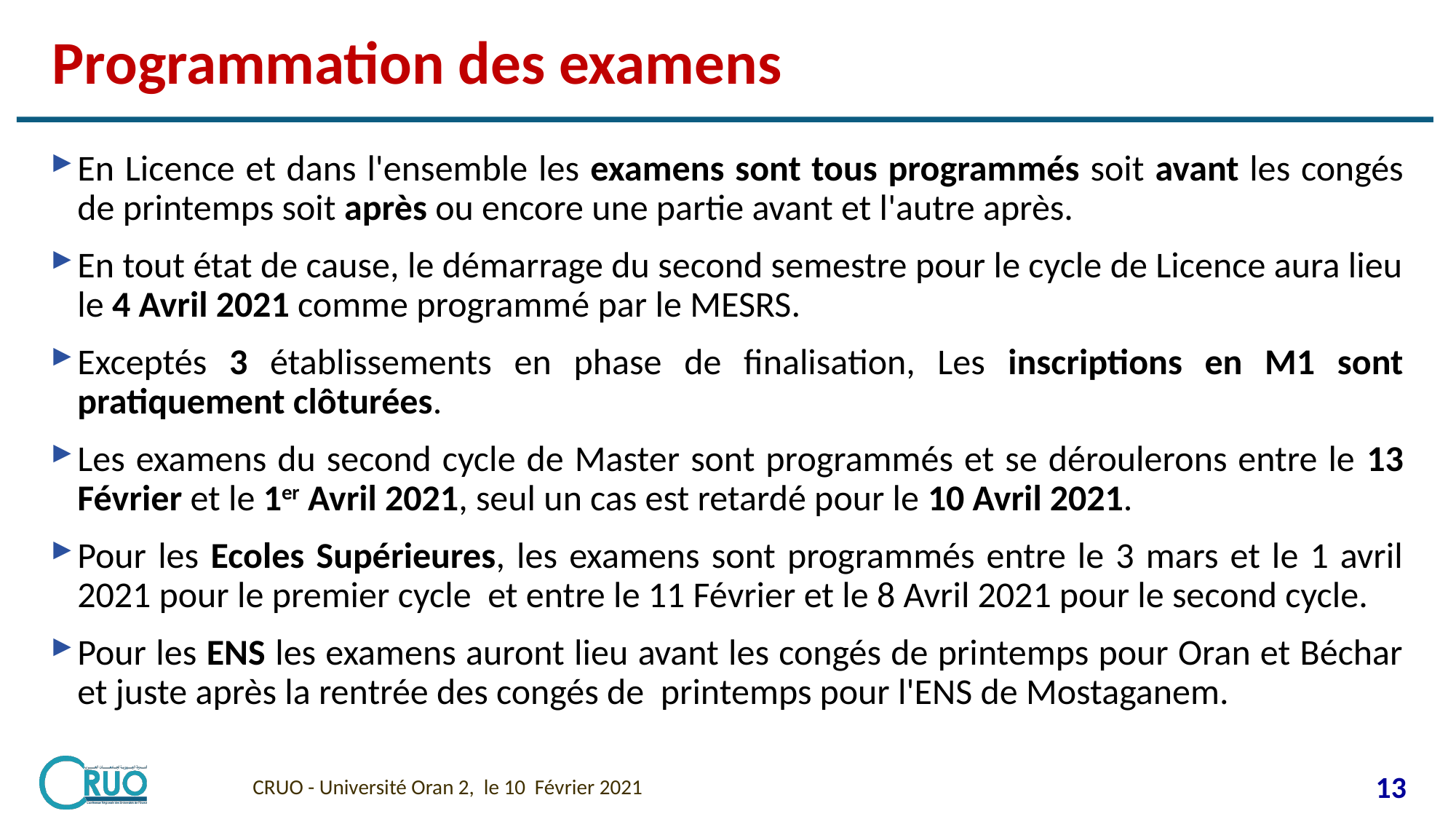

# Programmation des examens
En Licence et dans l'ensemble les examens sont tous programmés soit avant les congés de printemps soit après ou encore une partie avant et l'autre après.
En tout état de cause, le démarrage du second semestre pour le cycle de Licence aura lieu le 4 Avril 2021 comme programmé par le MESRS.
Exceptés 3 établissements en phase de finalisation, Les inscriptions en M1 sont pratiquement clôturées.
Les examens du second cycle de Master sont programmés et se déroulerons entre le 13 Février et le 1er Avril 2021, seul un cas est retardé pour le 10 Avril 2021.
Pour les Ecoles Supérieures, les examens sont programmés entre le 3 mars et le 1 avril 2021 pour le premier cycle  et entre le 11 Février et le 8 Avril 2021 pour le second cycle.
Pour les ENS les examens auront lieu avant les congés de printemps pour Oran et Béchar et juste après la rentrée des congés de  printemps pour l'ENS de Mostaganem.
CRUO - Université Oran 2,  le 10  Février 2021
13